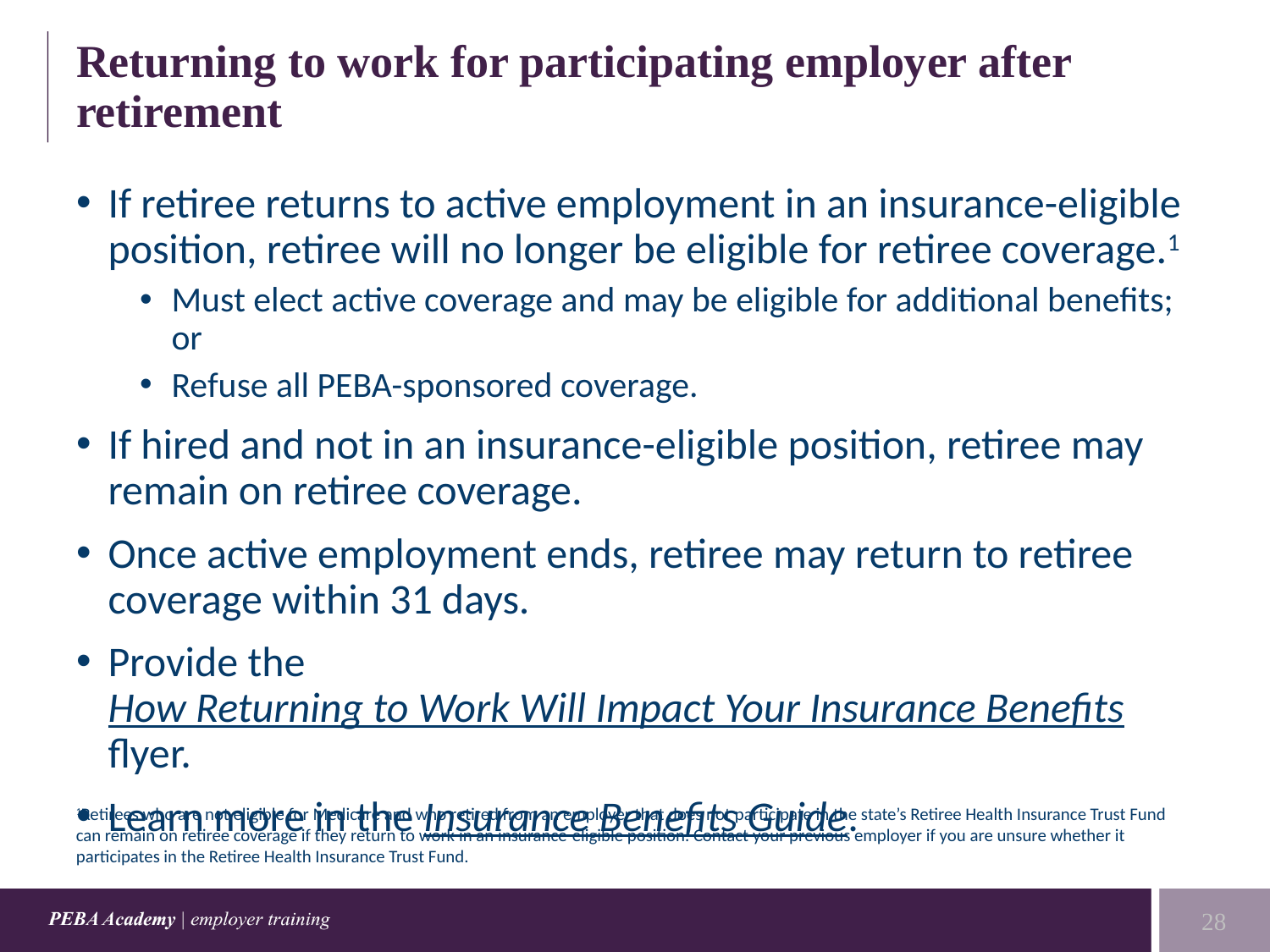

# Returning to work for participating employer after retirement
If retiree returns to active employment in an insurance-eligible position, retiree will no longer be eligible for retiree coverage.1
Must elect active coverage and may be eligible for additional benefits; or
Refuse all PEBA-sponsored coverage.
If hired and not in an insurance-eligible position, retiree may remain on retiree coverage.
Once active employment ends, retiree may return to retiree coverage within 31 days.
Provide the How Returning to Work Will Impact Your Insurance Benefits flyer.
Learn more in the Insurance Benefits Guide.

1Retirees who are not eligible for Medicare and who retired from an employer that does not participate in the state’s Retiree Health Insurance Trust Fund can remain on retiree coverage if they return to work in an insurance-eligible position. Contact your previous employer if you are unsure whether it participates in the Retiree Health Insurance Trust Fund.
28